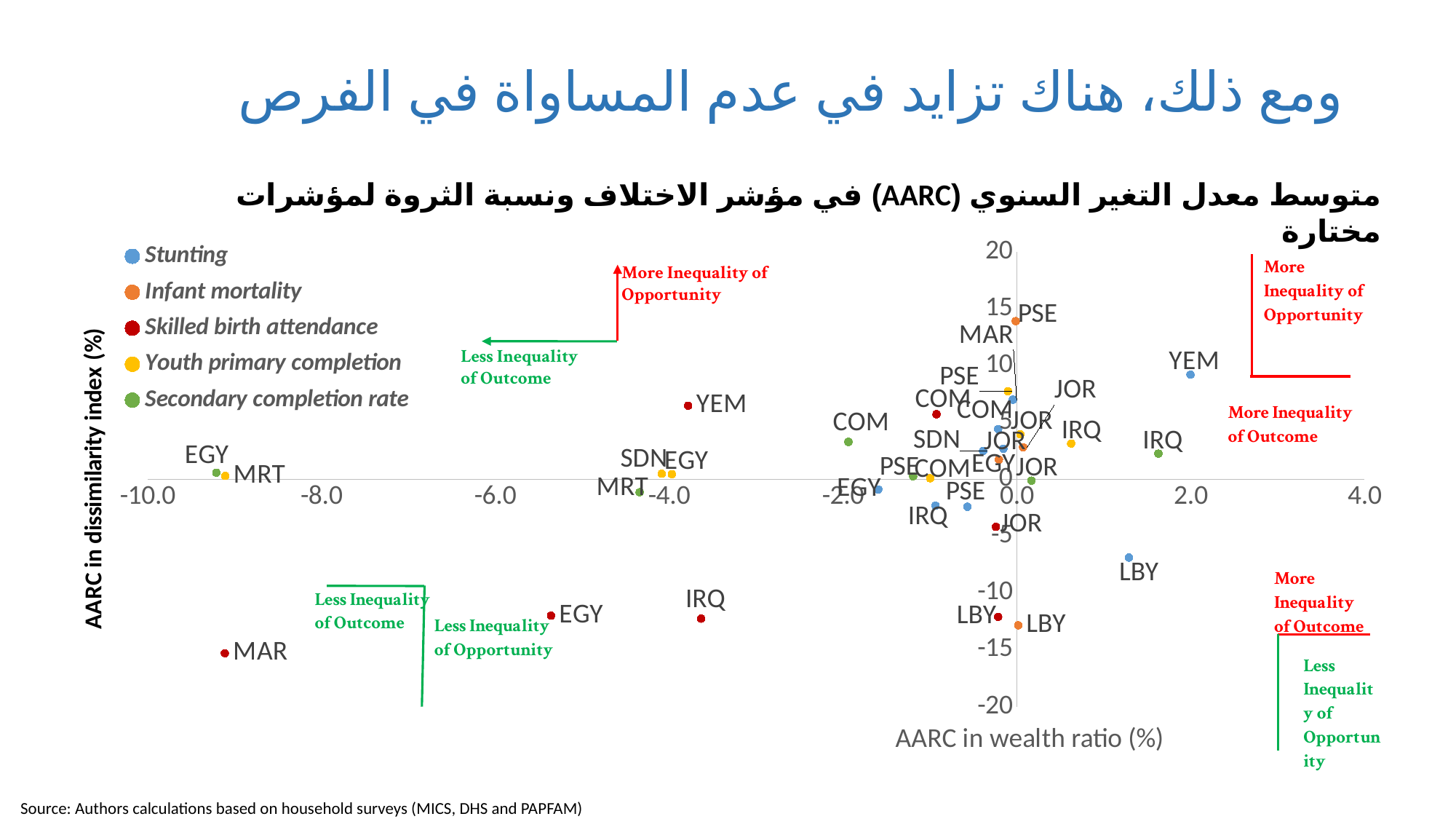

# ومع ذلك، هناك تزايد في عدم المساواة في الفرص
متوسط معدل التغير السنوي (AARC) في مؤشر الاختلاف ونسبة الثروة لمؤشرات مختارة

### Chart

| Category | Stunting | Infant mortality  | Skilled birth attendance | Youth primary completion  | Secondary completion rate |
|---|---|---|---|---|---|
Less Inequality
of Outcome
More Inequality of Opportunity
Source: Authors calculations based on household surveys (MICS, DHS and PAPFAM)